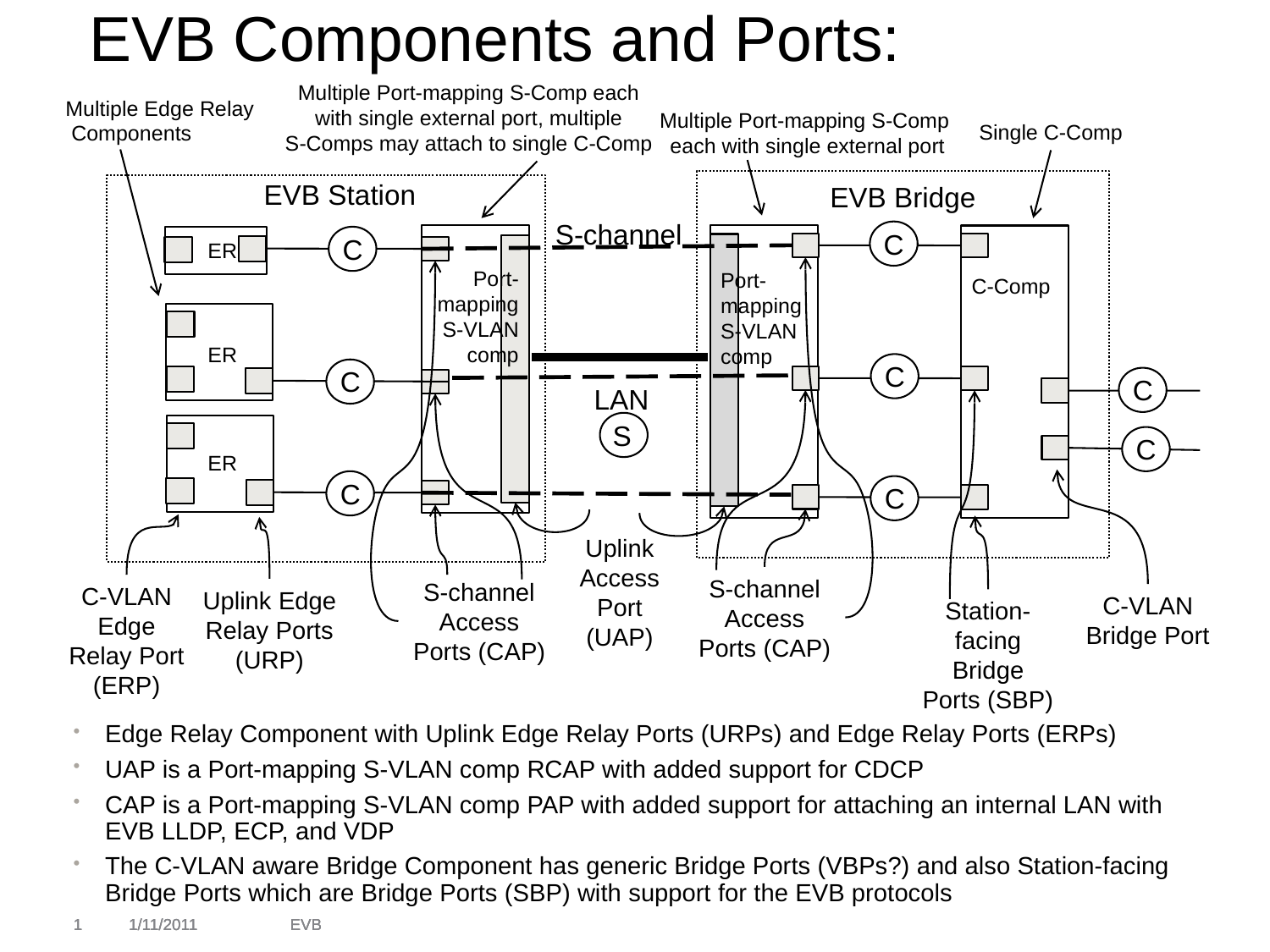

EVB Components and Ports:
Multiple Port-mapping S-Comp each
with single external port, multiple
S-Comps may attach to single C-Comp
Multiple Edge Relay
 Components
Multiple Port-mapping S-Comp
each with single external port
Single C-Comp
EVB Station

EVB Bridge

S-channel
C

C

ER

Port-mapping S-VLAN comp
Port-mapping S-VLAN comp
C-Comp

ER
C

C

C

LAN

S

C

ER
C

C

Uplink
Access Port
(UAP)
S-channel Access Ports (CAP)
S-channel Access Ports (CAP)
C-VLAN Edge Relay Port (ERP)
Uplink Edge Relay Ports (URP)
C-VLAN Bridge Port
Station-facing Bridge Ports (SBP)

Edge Relay Component with Uplink Edge Relay Ports (URPs) and Edge Relay Ports (ERPs)
UAP is a Port-mapping S-VLAN comp RCAP with added support for CDCP
CAP is a Port-mapping S-VLAN comp PAP with added support for attaching an internal LAN with EVB LLDP, ECP, and VDP
The C-VLAN aware Bridge Component has generic Bridge Ports (VBPs?) and also Station-facing Bridge Ports which are Bridge Ports (SBP) with support for the EVB protocols
1
1
1
1/11/2011
1/11/2011
1/11/2011
EVB
EVB
EVB